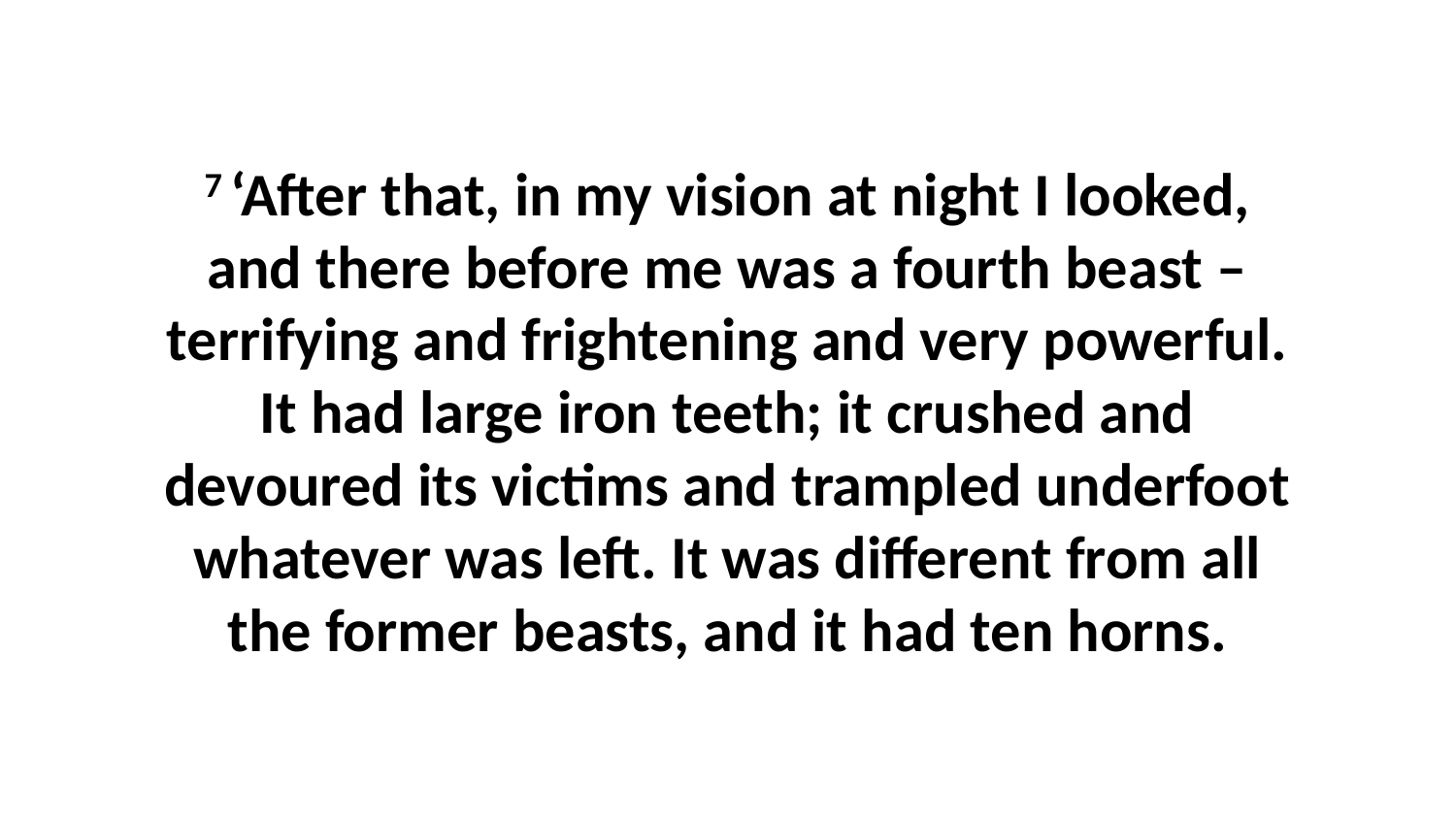

7 ‘After that, in my vision at night I looked, and there before me was a fourth beast – terrifying and frightening and very powerful. It had large iron teeth; it crushed and devoured its victims and trampled underfoot whatever was left. It was different from all the former beasts, and it had ten horns.